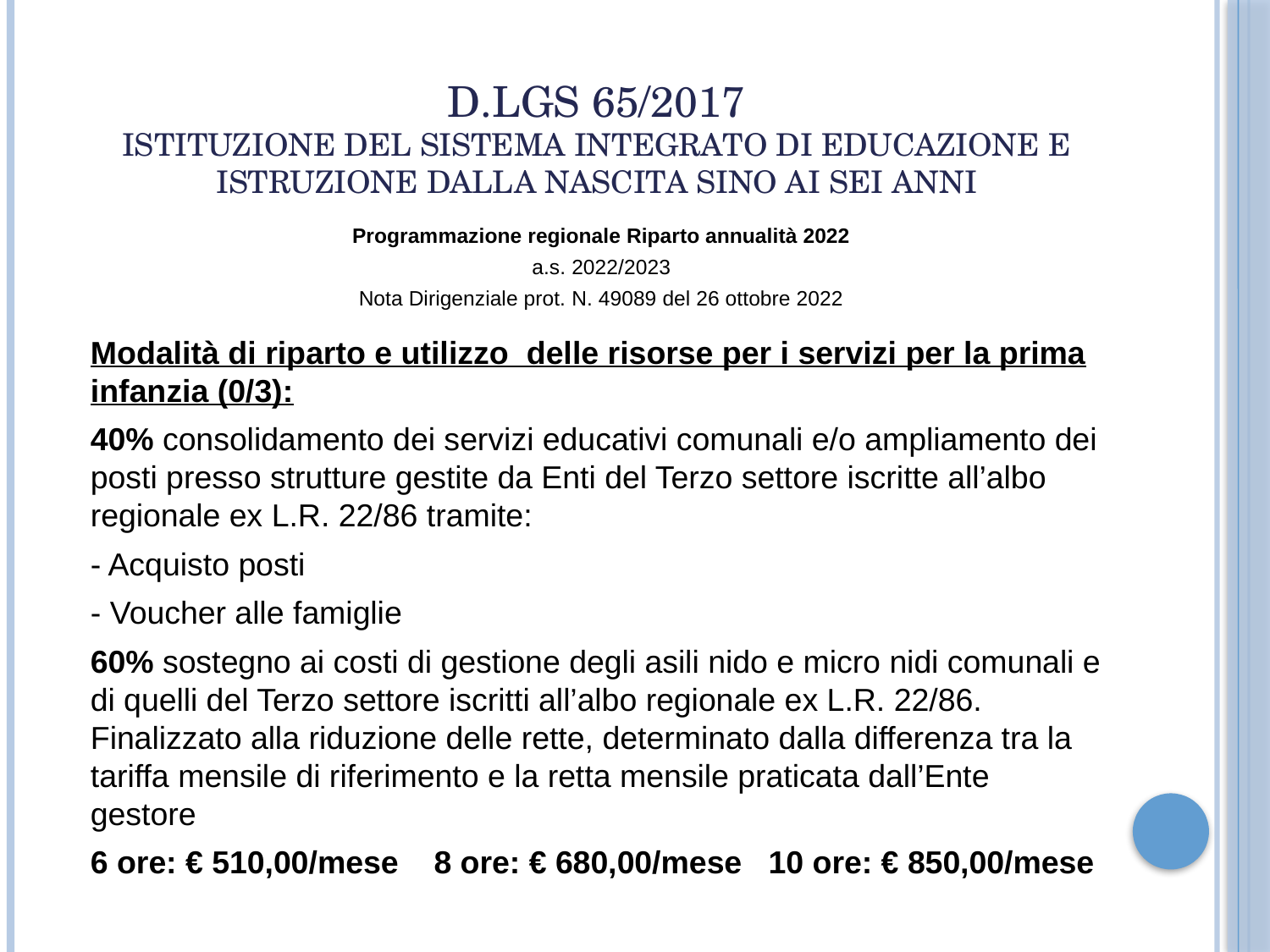

# D.Lgs 65/2017 Istituzione del Sistema Integrato di educazione e istruzione dalla nascita sino ai sei anni
Programmazione regionale Riparto annualità 2022
a.s. 2022/2023
Nota Dirigenziale prot. N. 49089 del 26 ottobre 2022

Modalità di riparto e utilizzo  delle risorse per i servizi per la prima infanzia (0/3):
40% consolidamento dei servizi educativi comunali e/o ampliamento dei posti presso strutture gestite da Enti del Terzo settore iscritte all’albo regionale ex L.R. 22/86 tramite:
- Acquisto posti
- Voucher alle famiglie
60% sostegno ai costi di gestione degli asili nido e micro nidi comunali e di quelli del Terzo settore iscritti all’albo regionale ex L.R. 22/86. Finalizzato alla riduzione delle rette, determinato dalla differenza tra la tariffa mensile di riferimento e la retta mensile praticata dall’Ente gestore
6 ore: € 510,00/mese    8 ore: € 680,00/mese   10 ore: € 850,00/mese